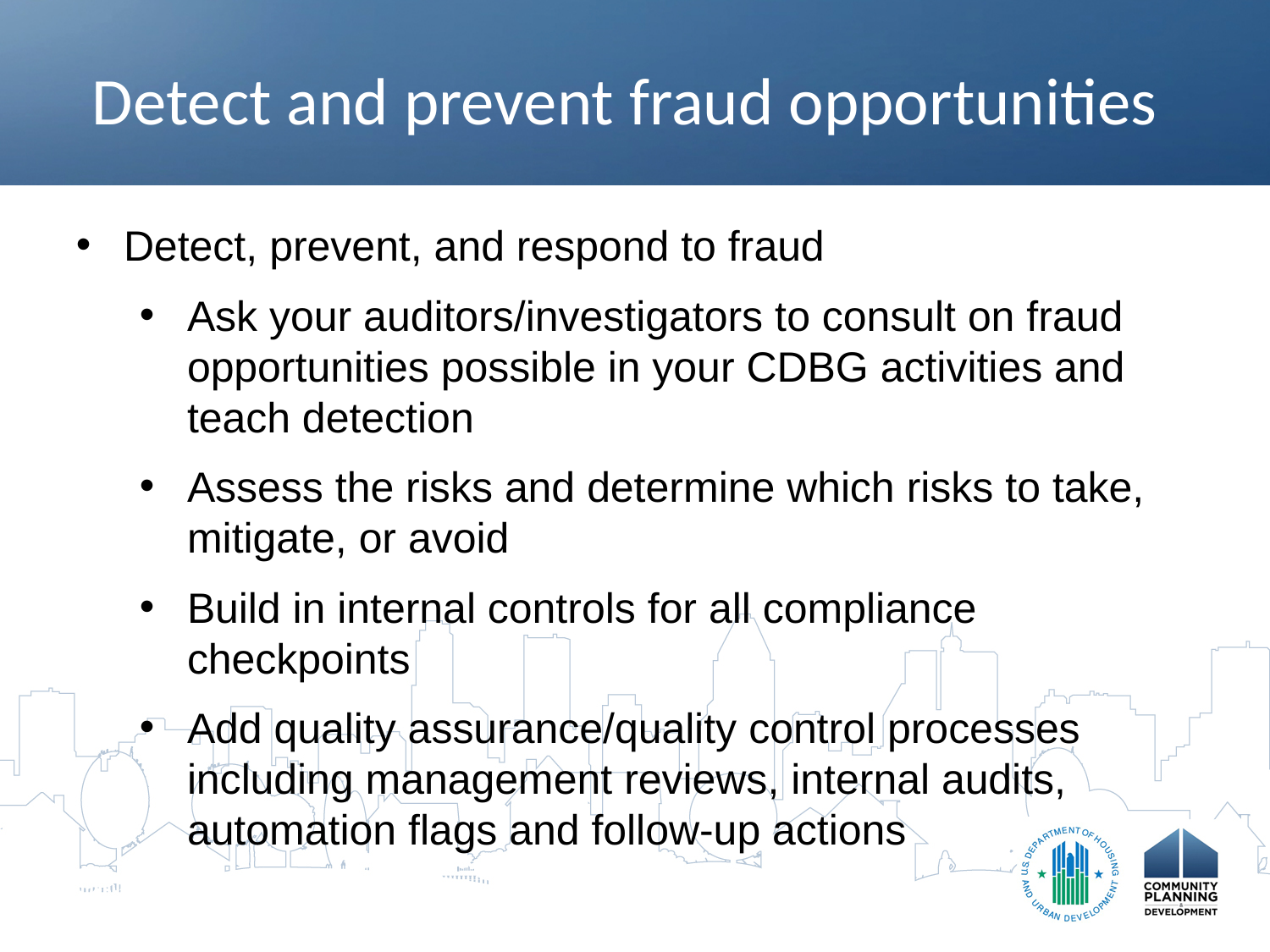

# Detect and prevent fraud opportunities
Detect, prevent, and respond to fraud
Ask your auditors/investigators to consult on fraud opportunities possible in your CDBG activities and teach detection
Assess the risks and determine which risks to take, mitigate, or avoid
Build in internal controls for all compliance checkpoints
Add quality assurance/quality control processes including management reviews, internal audits, automation flags and follow-up actions